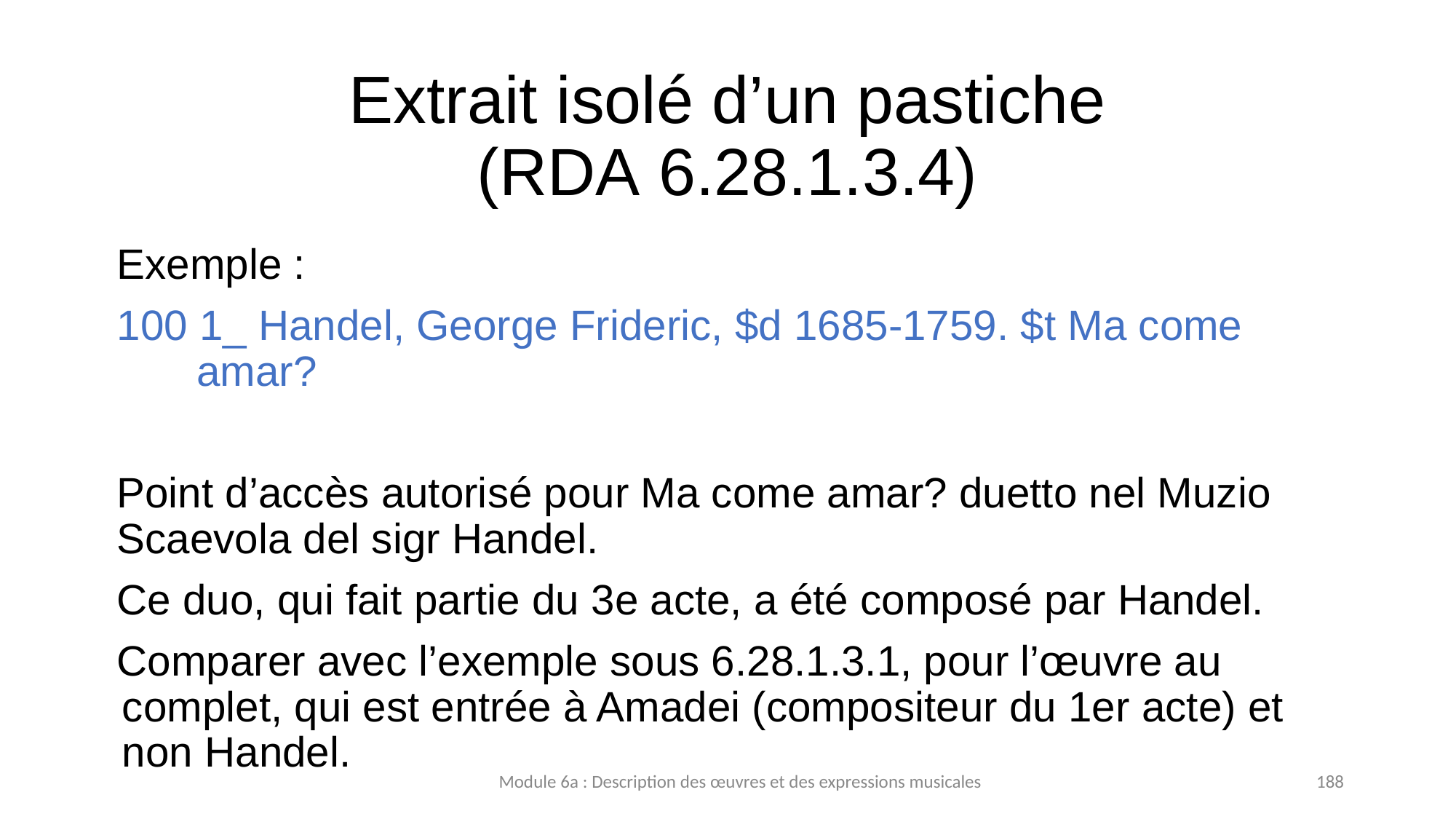

# Extrait isolé d’un pastiche (RDA 6.28.1.3.4)
Exemple :
100 1_ Handel, George Frideric, $d 1685-1759. $t Ma come amar?

Point d’accès autorisé pour Ma come amar? duetto nel Muzio Scaevola del sigr Handel.
Ce duo, qui fait partie du 3e acte, a été composé par Handel.
Comparer avec l’exemple sous 6.28.1.3.1, pour l’œuvre au complet, qui est entrée à Amadei (compositeur du 1er acte) et non Handel.

Module 6a : Description des œuvres et des expressions musicales
188